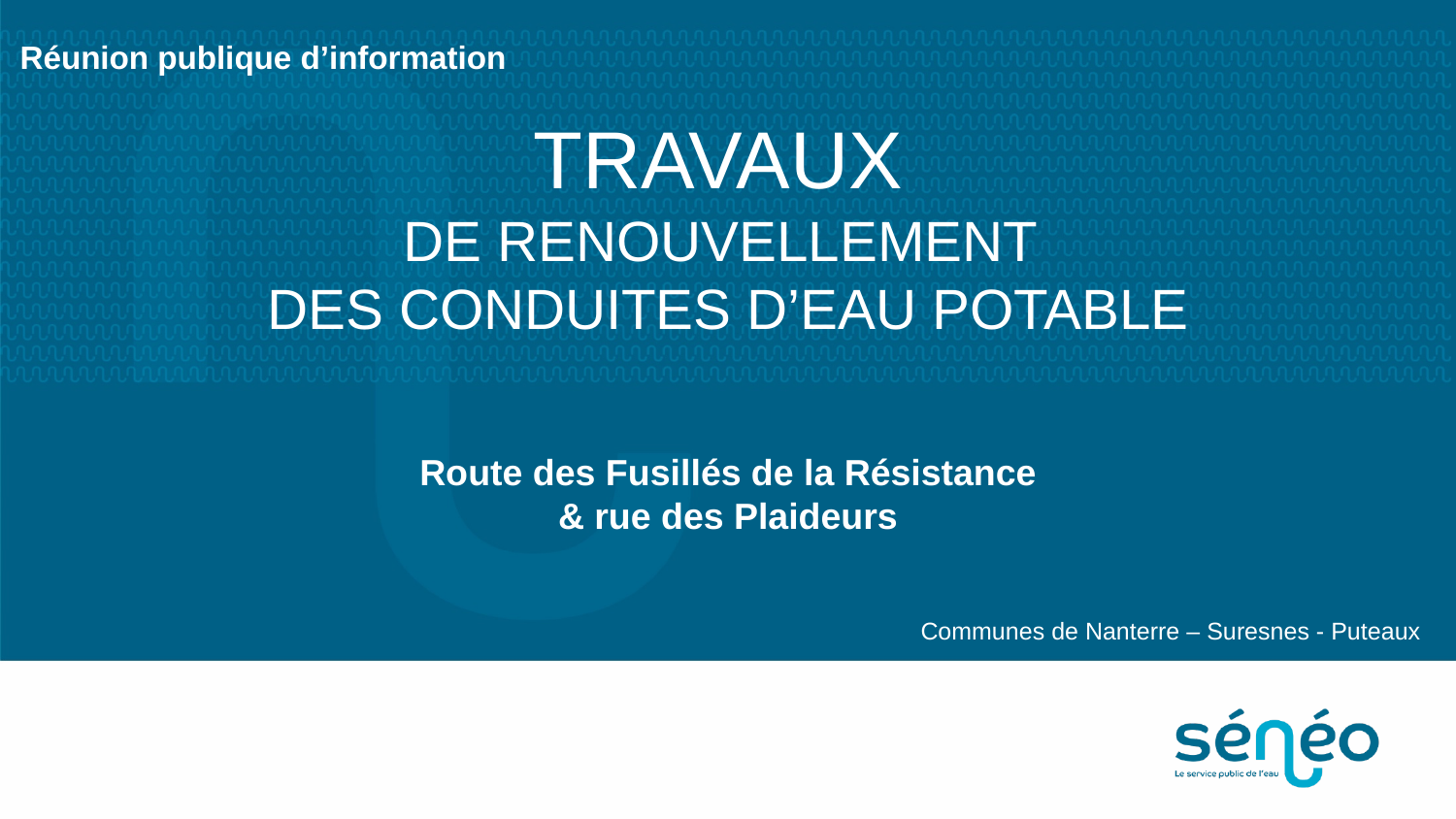

Réunion publique d’information
# TRAVAUX DE RENOUVELLEMENT DES CONDUITES D’EAU POTABLE
 Route des Fusillés de la Résistance
& rue des Plaideurs
Communes de Nanterre – Suresnes - Puteaux